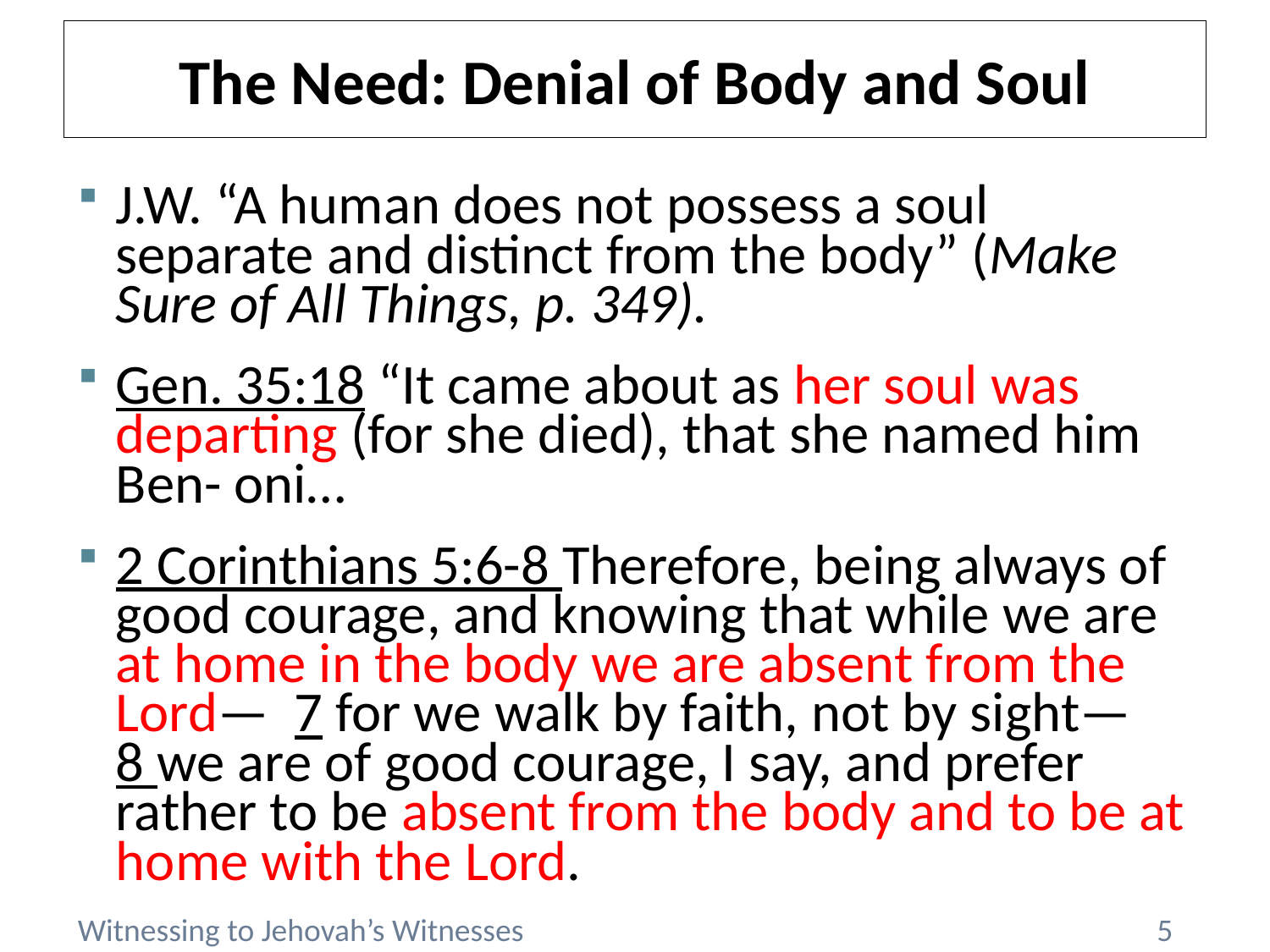

# The Need: Denial of Body and Soul
J.W. “A human does not possess a soul separate and distinct from the body” (Make Sure of All Things, p. 349).
Gen. 35:18 “It came about as her soul was departing (for she died), that she named him Ben- oni…
2 Corinthians 5:6-8 Therefore, being always of good courage, and knowing that while we are at home in the body we are absent from the Lord—  7 for we walk by faith, not by sight—
8 we are of good courage, I say, and prefer rather to be absent from the body and to be at home with the Lord.